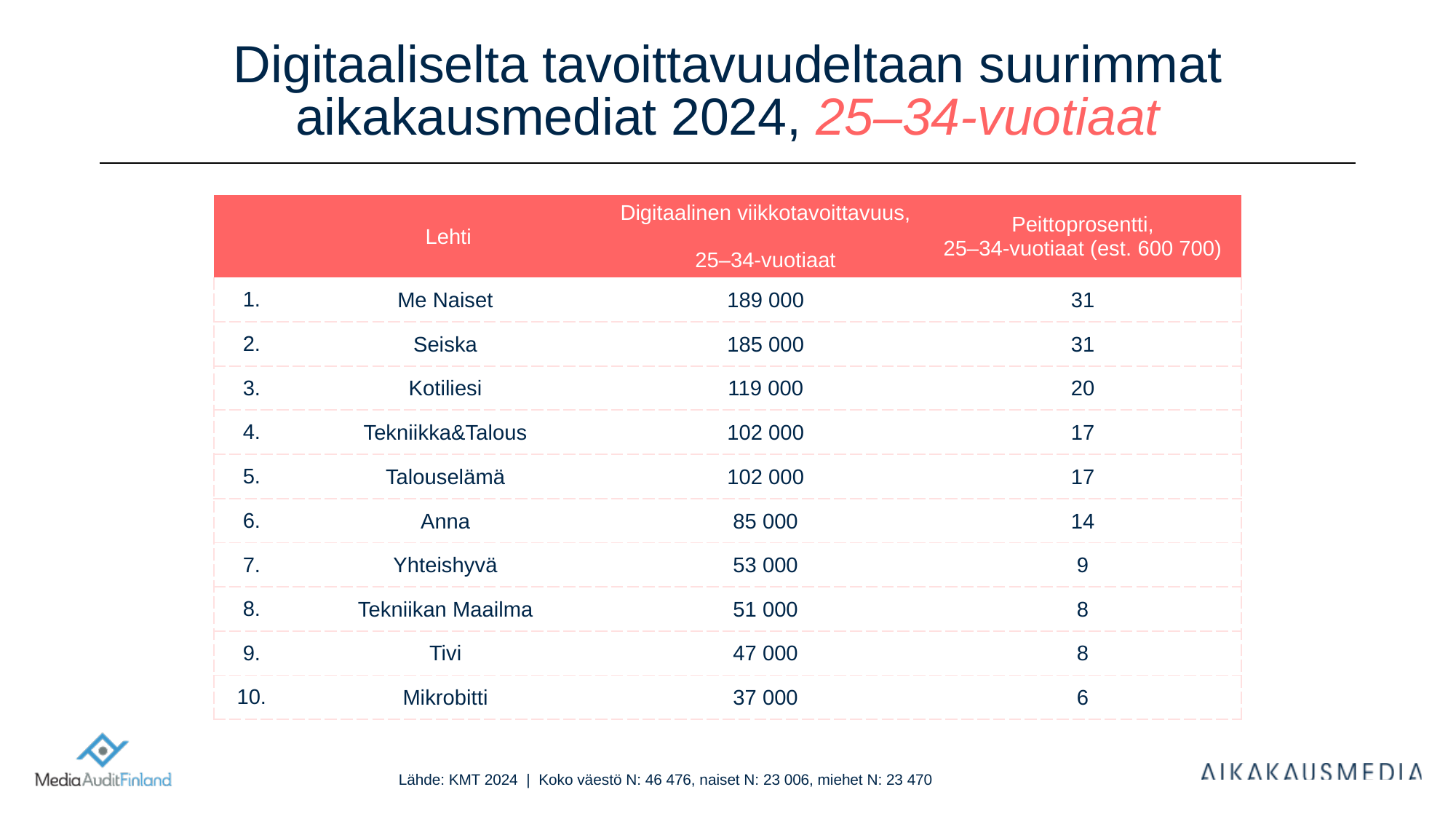

# Digitaaliselta tavoittavuudeltaan suurimmat aikakausmediat 2024, 25–34-vuotiaat
|  | Lehti | Digitaalinen viikkotavoittavuus, 25–34-vuotiaat | Peittoprosentti, 25–34-vuotiaat (est. 600 700) |
| --- | --- | --- | --- |
| 1. | Me Naiset | 189 000 | 31 |
| 2. | Seiska | 185 000 | 31 |
| 3. | Kotiliesi | 119 000 | 20 |
| 4. | Tekniikka&Talous | 102 000 | 17 |
| 5. | Talouselämä | 102 000 | 17 |
| 6. | Anna | 85 000 | 14 |
| 7. | Yhteishyvä | 53 000 | 9 |
| 8. | Tekniikan Maailma | 51 000 | 8 |
| 9. | Tivi | 47 000 | 8 |
| 10. | Mikrobitti | 37 000 | 6 |